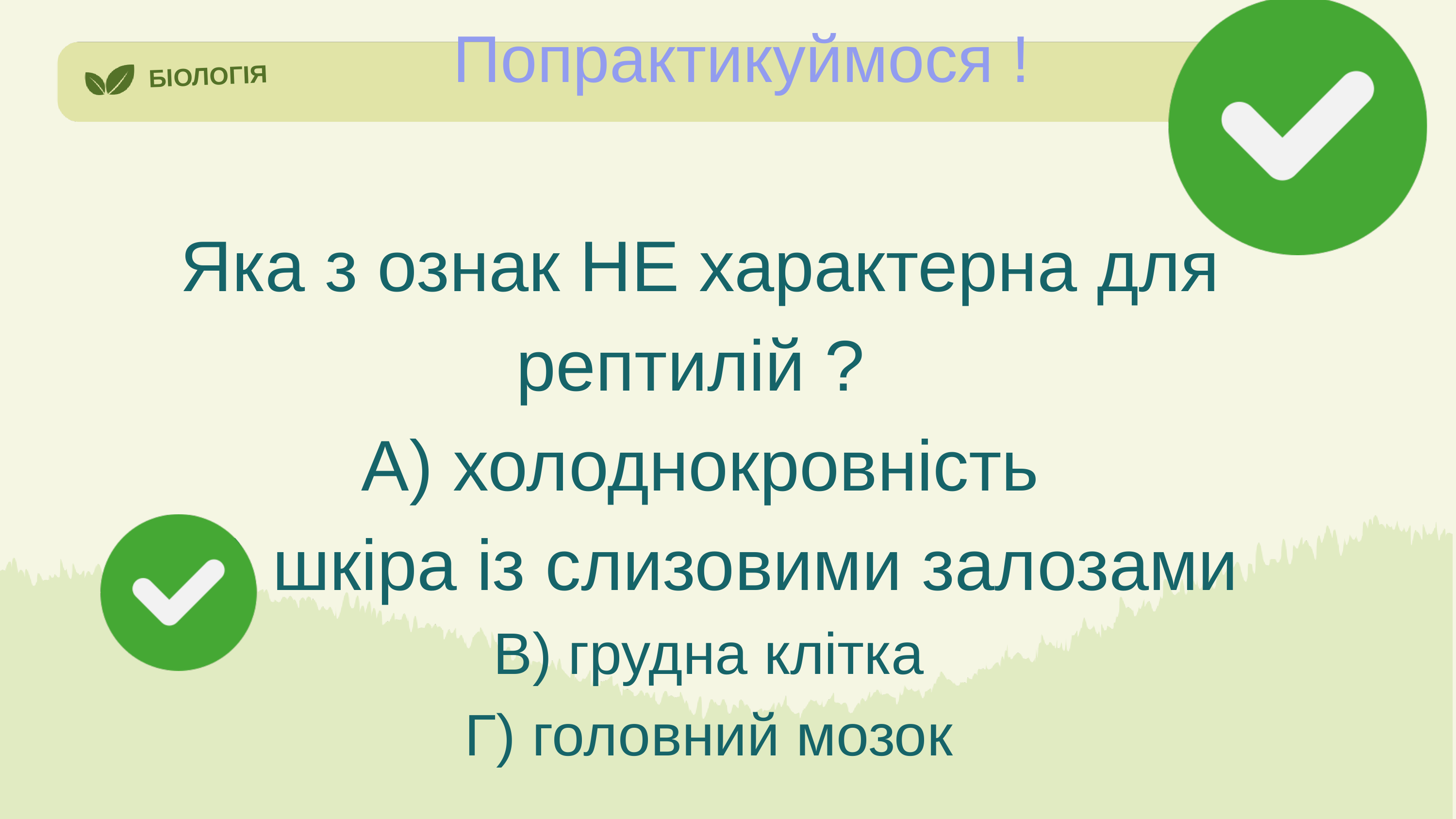

Попрактикуймося !

БІОЛОГІЯ
Яка з ознак НЕ характерна для рептилій ?
А) холоднокровність
 Б) шкіра із слизовими залозами
 В) грудна клітка
 Г) головний мозок